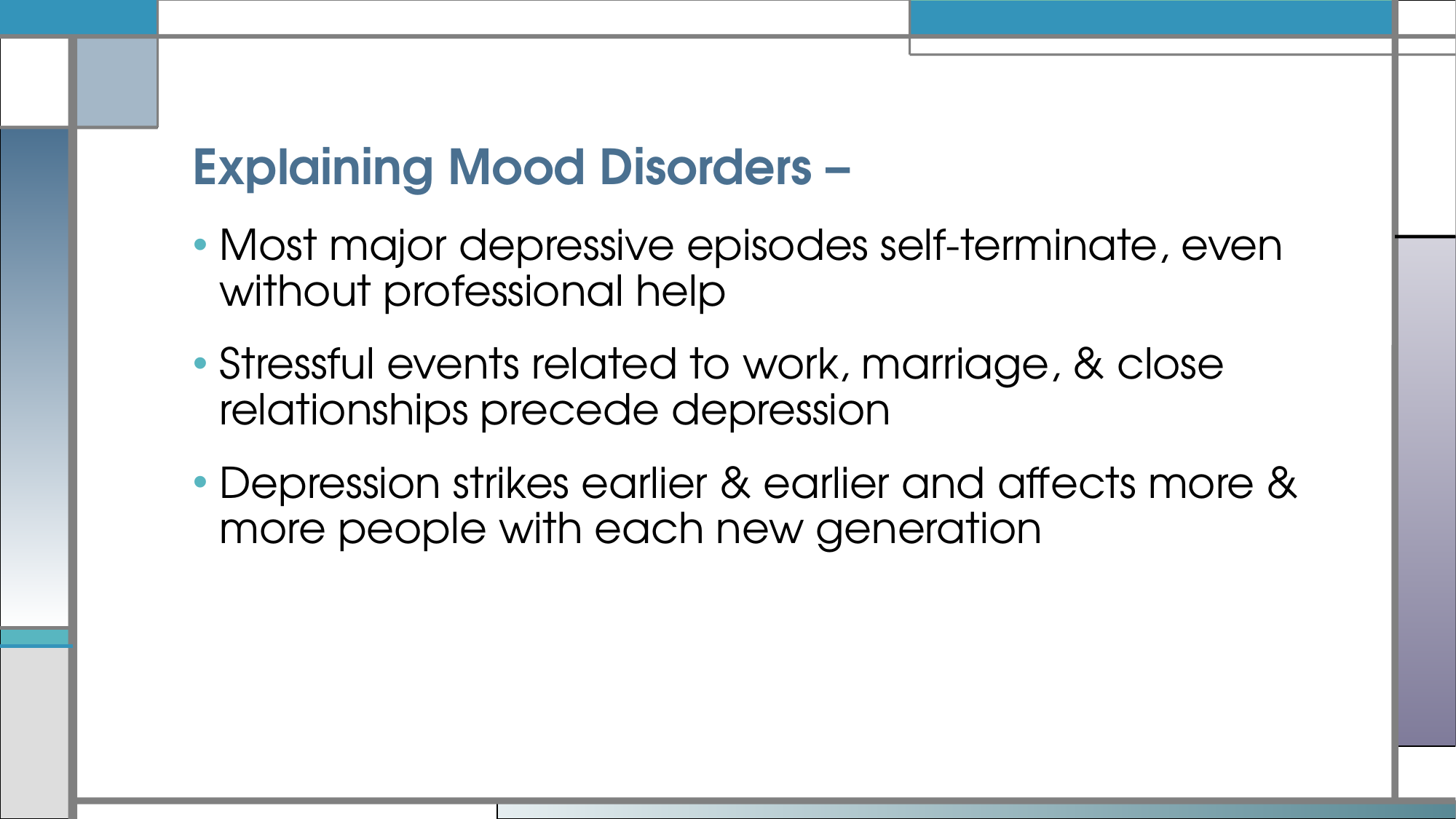

# Explaining Mood Disorders –
Most major depressive episodes self-terminate, even without professional help
Stressful events related to work, marriage, & close relationships precede depression
Depression strikes earlier & earlier and affects more & more people with each new generation